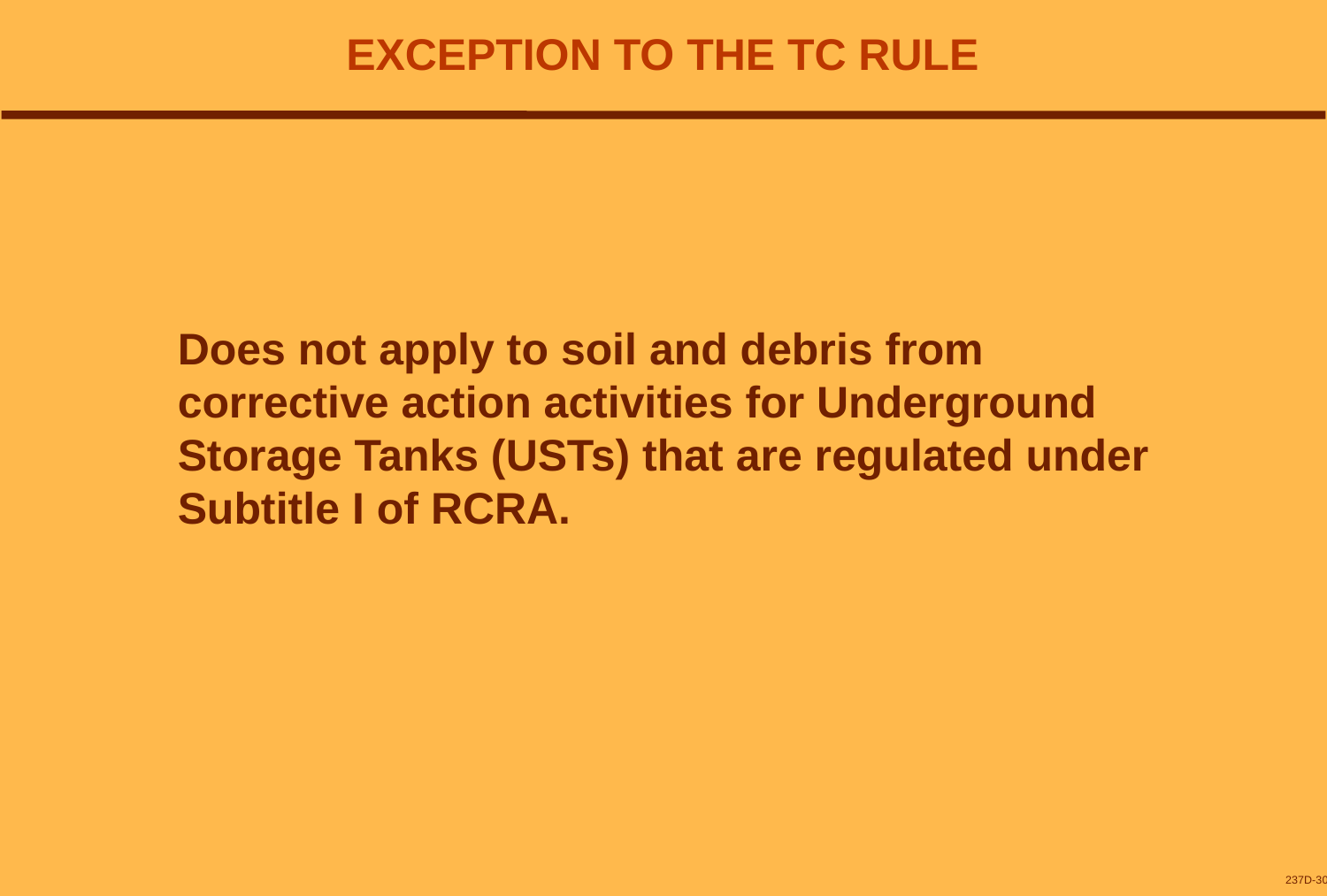

# EXCEPTION TO THE TC RULE
Does not apply to soil and debris from corrective action activities for Underground Storage Tanks (USTs) that are regulated under Subtitle I of RCRA.